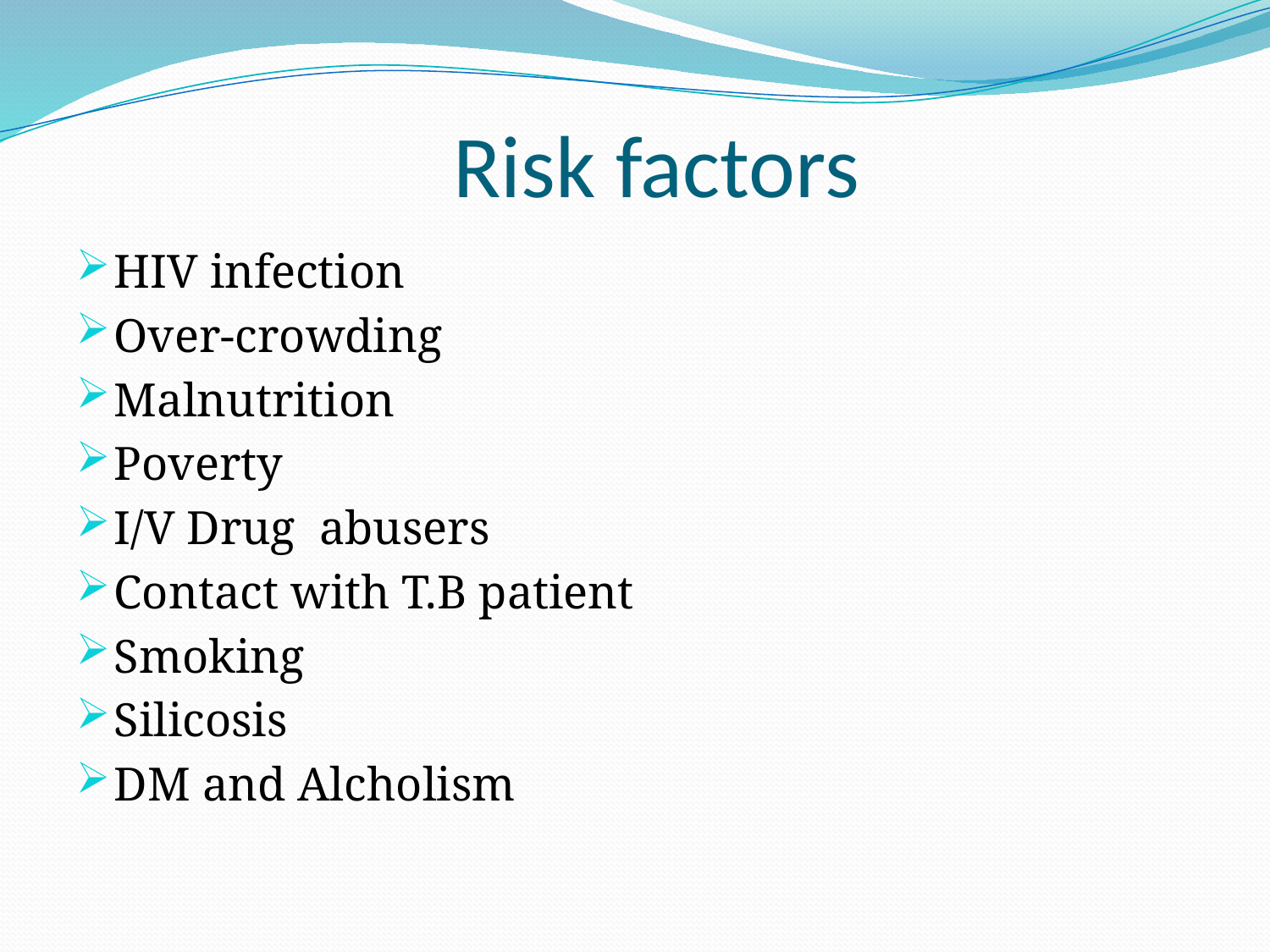

# Risk factors
HIV infection
Over-crowding
Malnutrition
Poverty
I/V Drug  abusers
Contact with T.B patient
Smoking
Silicosis
DM and Alcholism